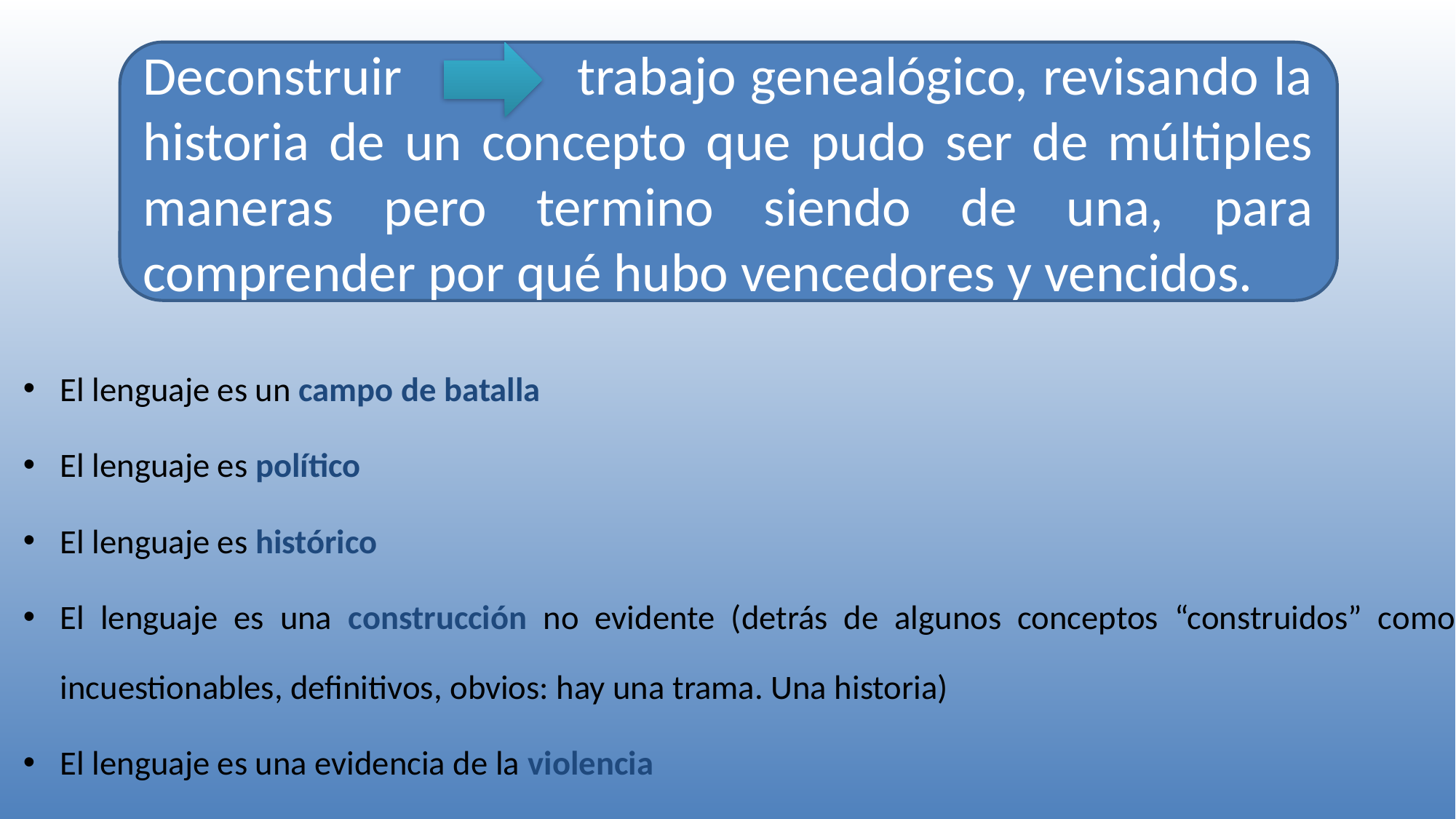

El lenguaje es un campo de batalla
El lenguaje es político
El lenguaje es histórico
El lenguaje es una construcción no evidente (detrás de algunos conceptos “construidos” como incuestionables, definitivos, obvios: hay una trama. Una historia)
El lenguaje es una evidencia de la violencia

Deconstruir            trabajo genealógico, revisando la historia de un concepto que pudo ser de múltiples maneras pero termino siendo de una, para comprender por qué hubo vencedores y vencidos.